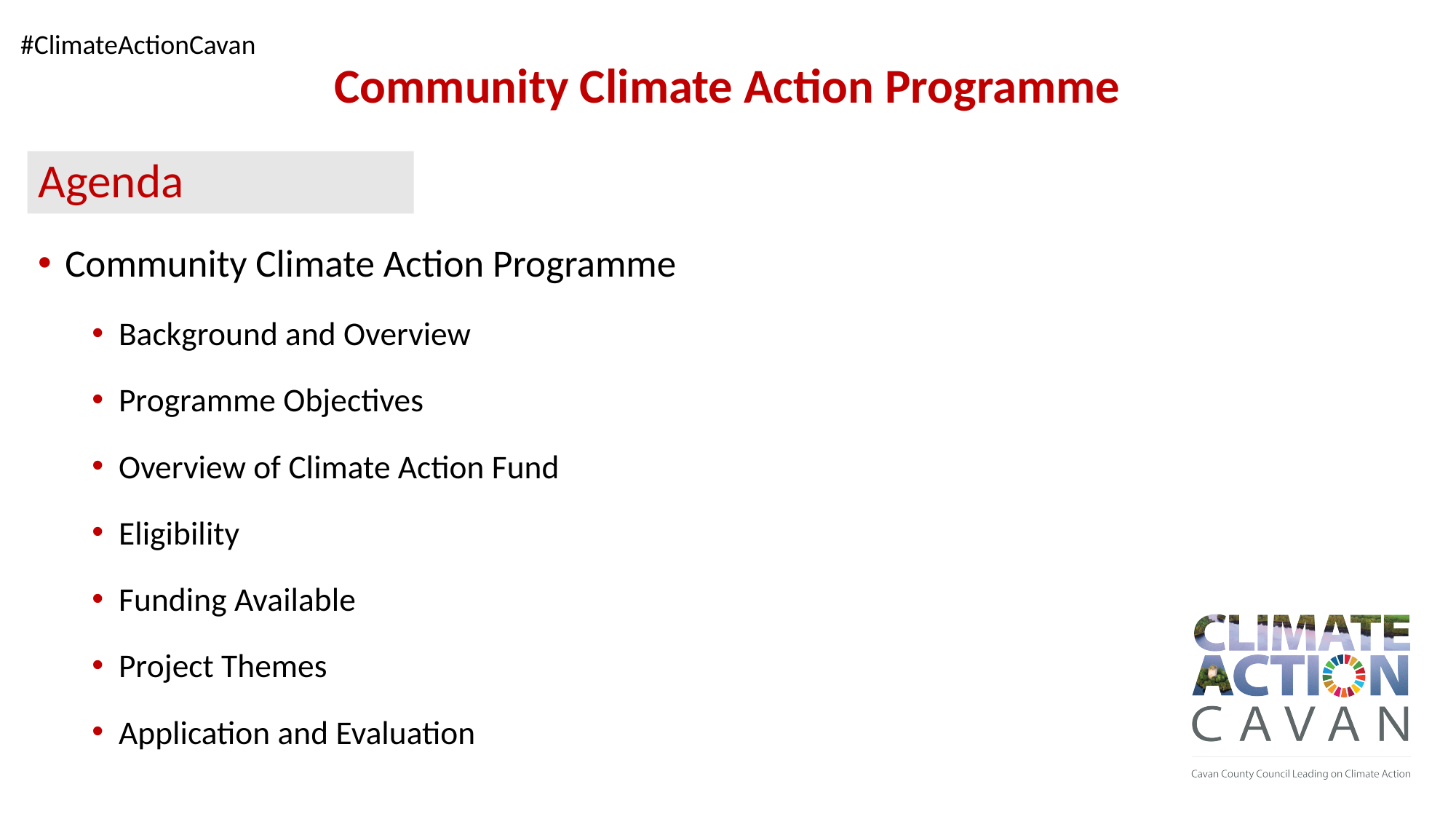

Community Climate Action Programme
# Agenda
Community Climate Action Programme
Background and Overview
Programme Objectives
Overview of Climate Action Fund
Eligibility
Funding Available
Project Themes
Application and Evaluation